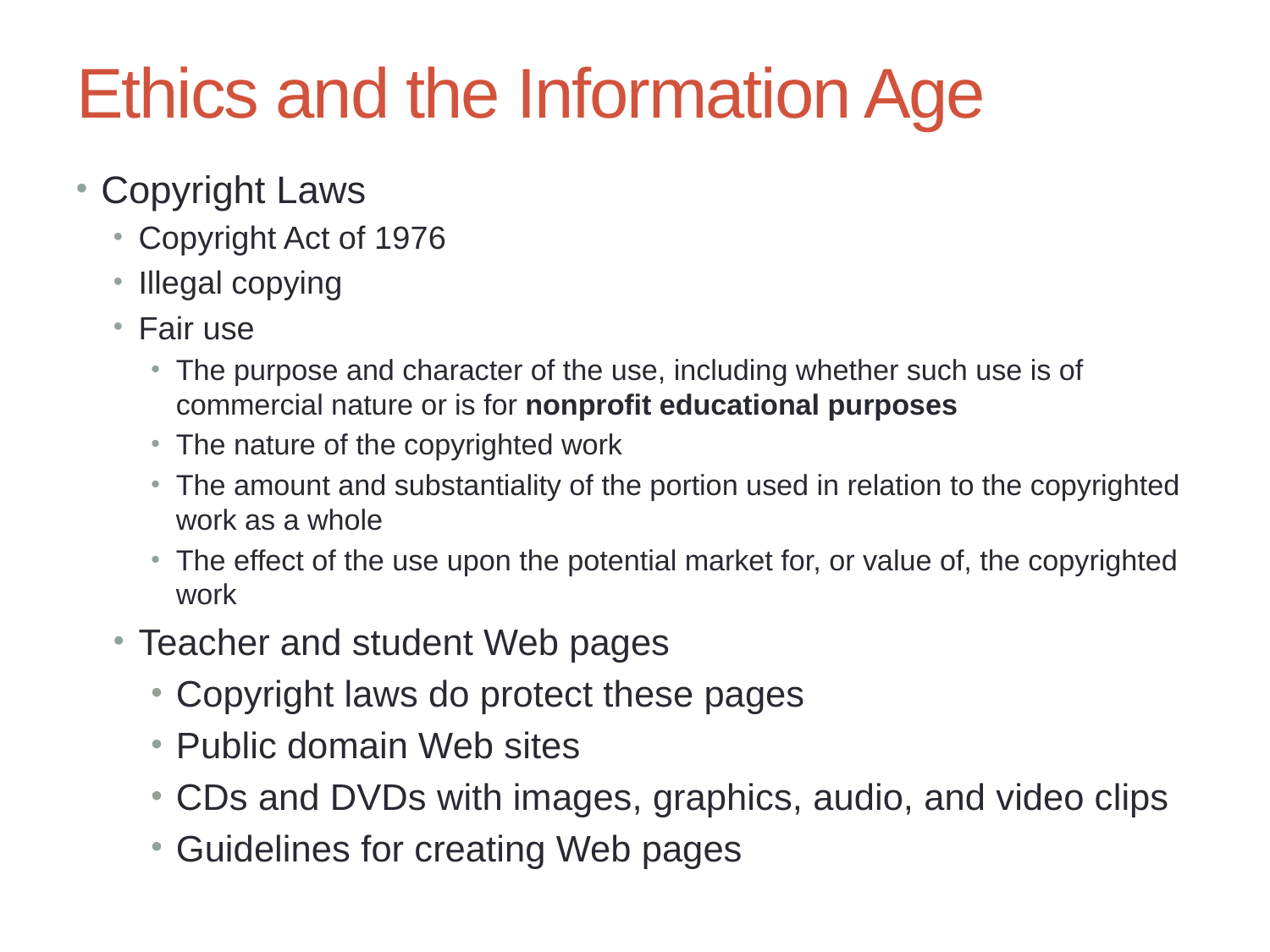

Chapter 8: Security Issues and Ethics in Education
36
# Ethics and the Information Age
Copyright Laws
Copyright Act of 1976
Illegal copying
Fair use
The purpose and character of the use, including whether such use is of commercial nature or is for nonprofit educational purposes
The nature of the copyrighted work
The amount and substantiality of the portion used in relation to the copyrighted work as a whole
The effect of the use upon the potential market for, or value of, the copyrighted work
Teacher and student Web pages
Copyright laws do protect these pages
Public domain Web sites
CDs and DVDs with images, graphics, audio, and video clips
Guidelines for creating Web pages